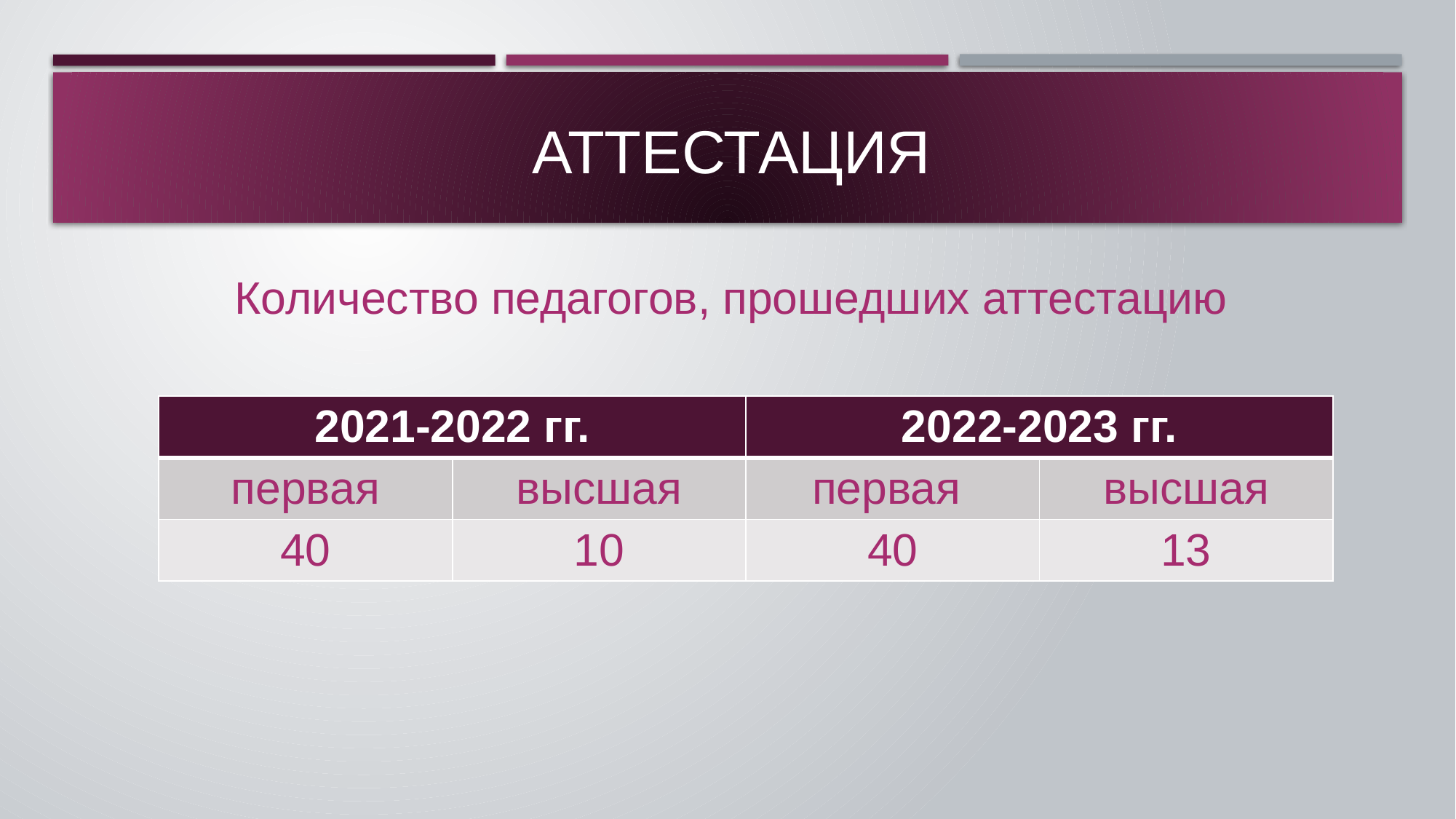

# аттестация
Количество педагогов, прошедших аттестацию
| 2021-2022 гг. |  | 2022-2023 гг. |  |
| --- | --- | --- | --- |
| первая | высшая | первая | высшая |
| 40 | 10 | 40 | 13 |